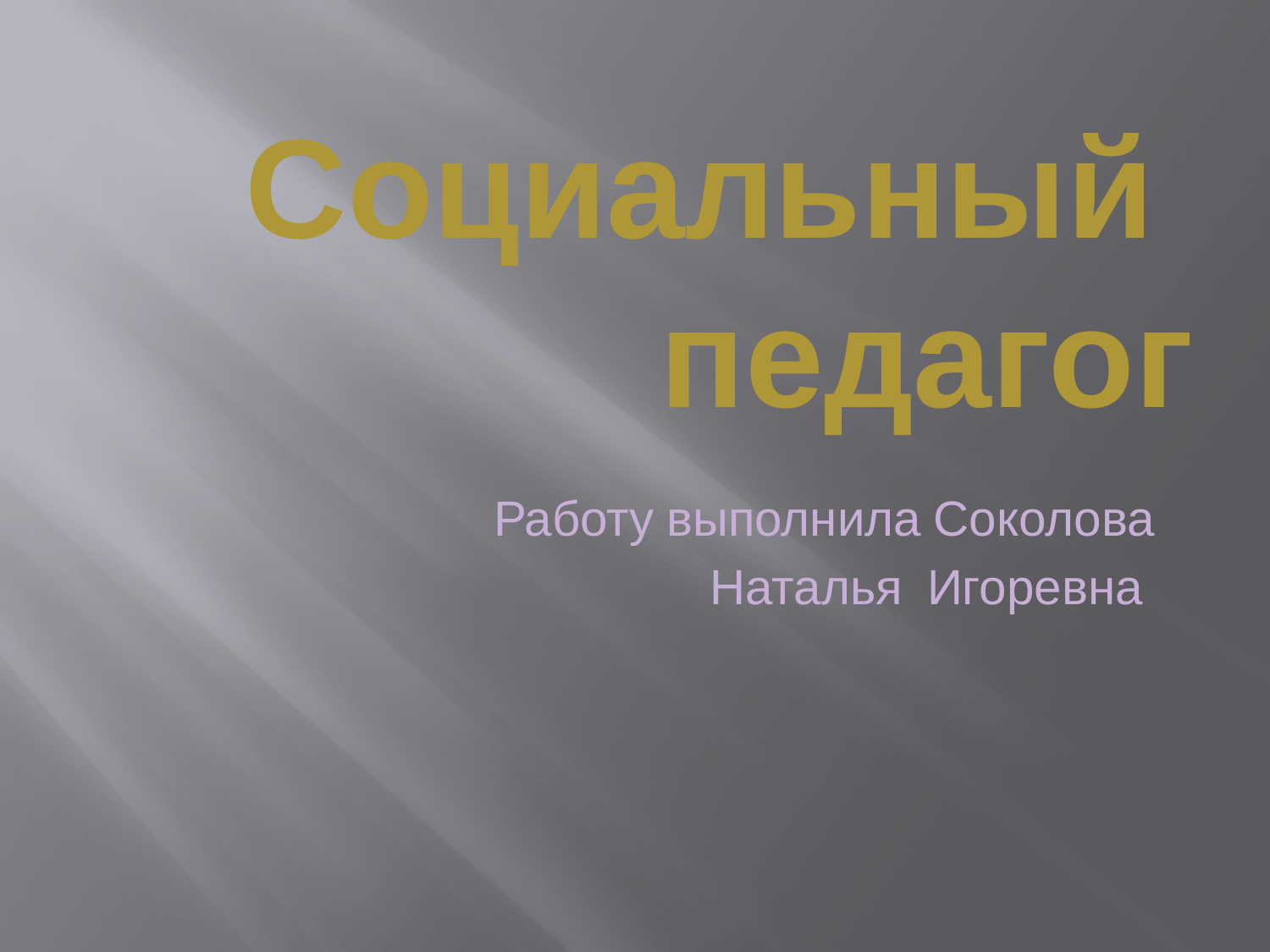

# Социальный педагог

Работу выполнила Соколова
Наталья  Игоревна